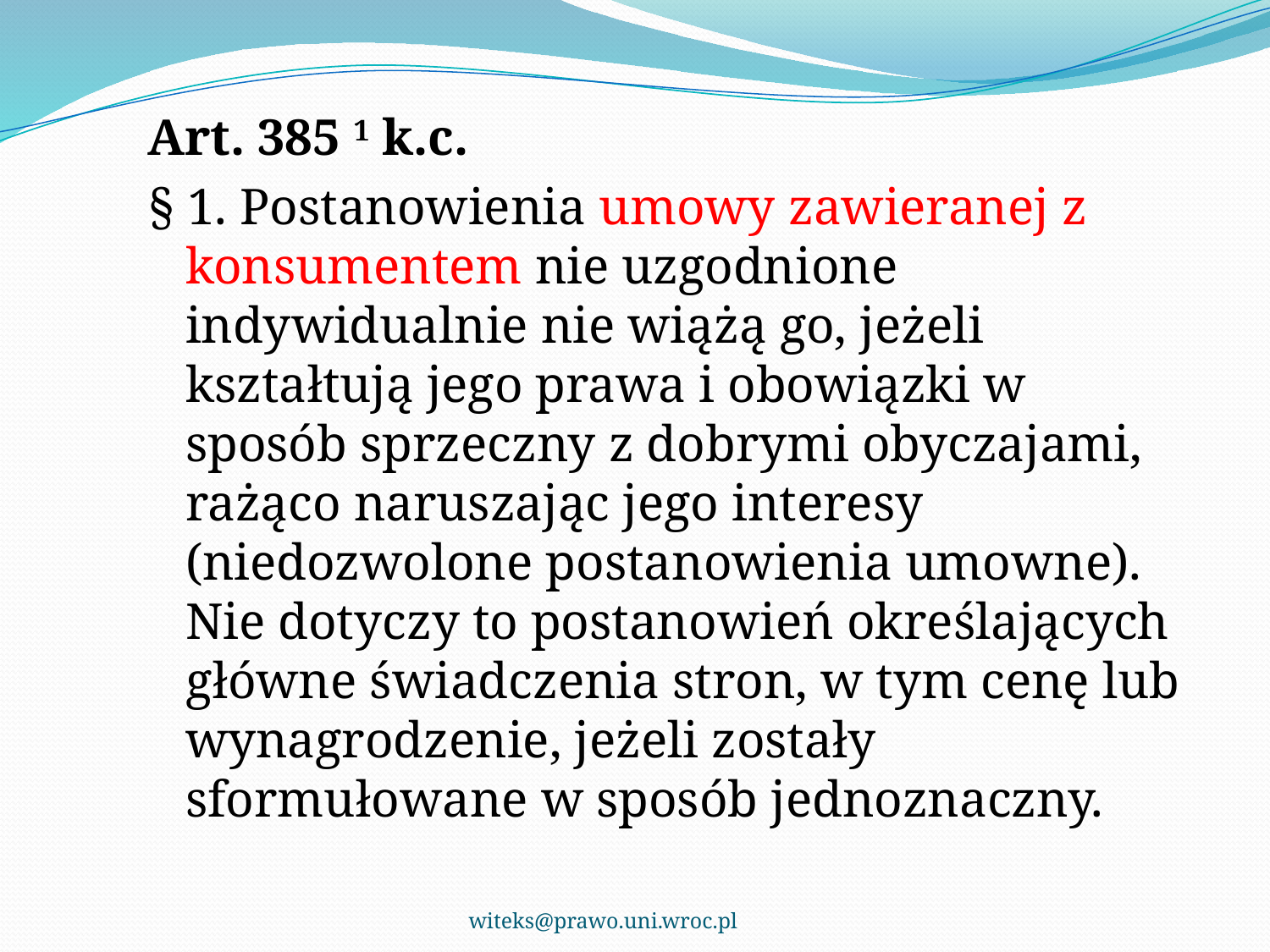

Art. 385 1 k.c.
§ 1. Postanowienia umowy zawieranej z konsumentem nie uzgodnione indywidualnie nie wiążą go, jeżeli kształtują jego prawa i obowiązki w sposób sprzeczny z dobrymi obyczajami, rażąco naruszając jego interesy (niedozwolone postanowienia umowne). Nie dotyczy to postanowień określających główne świadczenia stron, w tym cenę lub wynagrodzenie, jeżeli zostały sformułowane w sposób jednoznaczny.

witeks@prawo.uni.wroc.pl